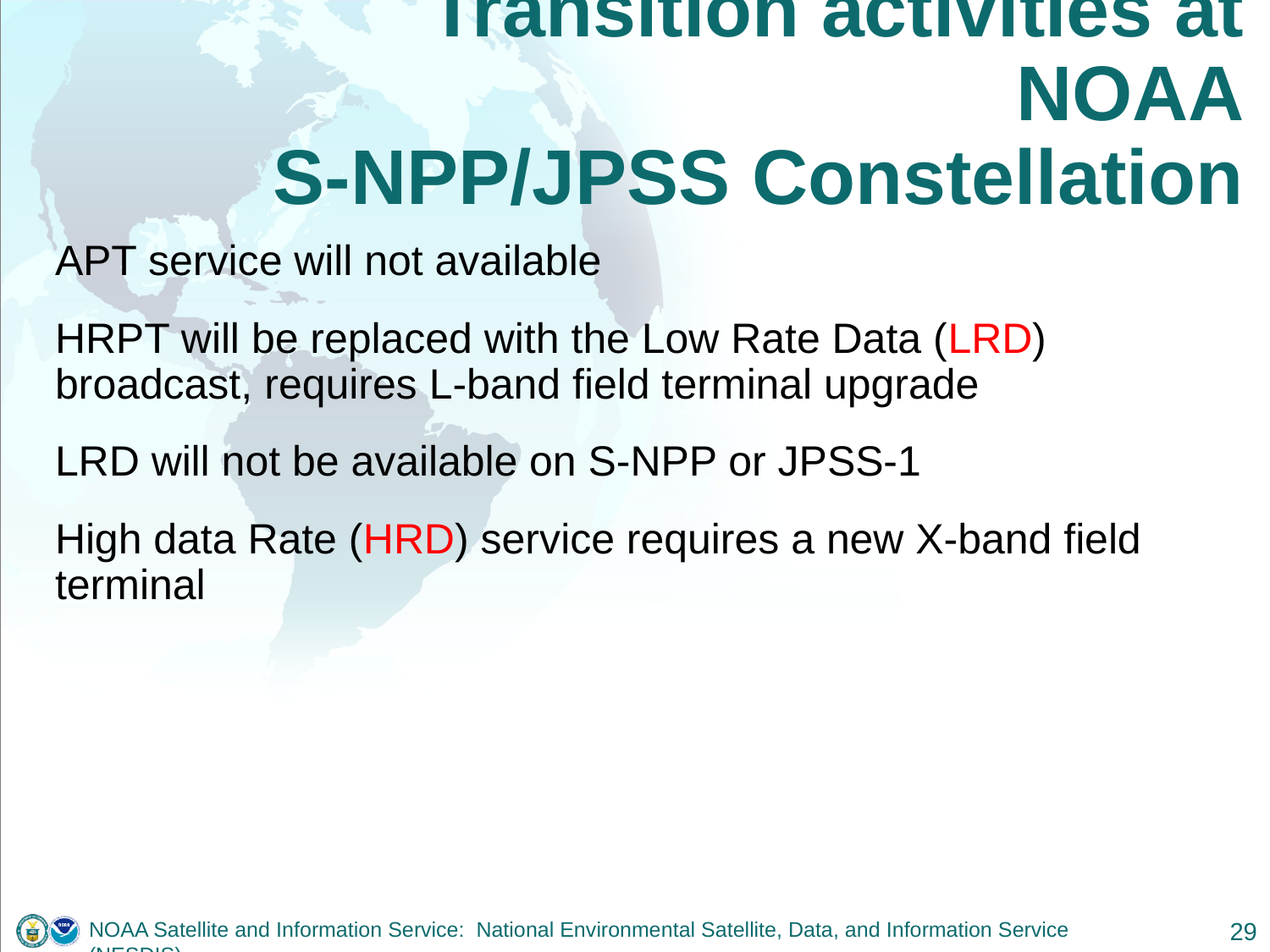

# Transition activities at NOAA S-NPP/JPSS Constellation
APT service will not available
HRPT will be replaced with the Low Rate Data (LRD) broadcast, requires L-band field terminal upgrade
LRD will not be available on S-NPP or JPSS-1
High data Rate (HRD) service requires a new X-band field terminal

NOAA Satellite and Information Service:  National Environmental Satellite, Data, and Information Service (NESDIS)
29